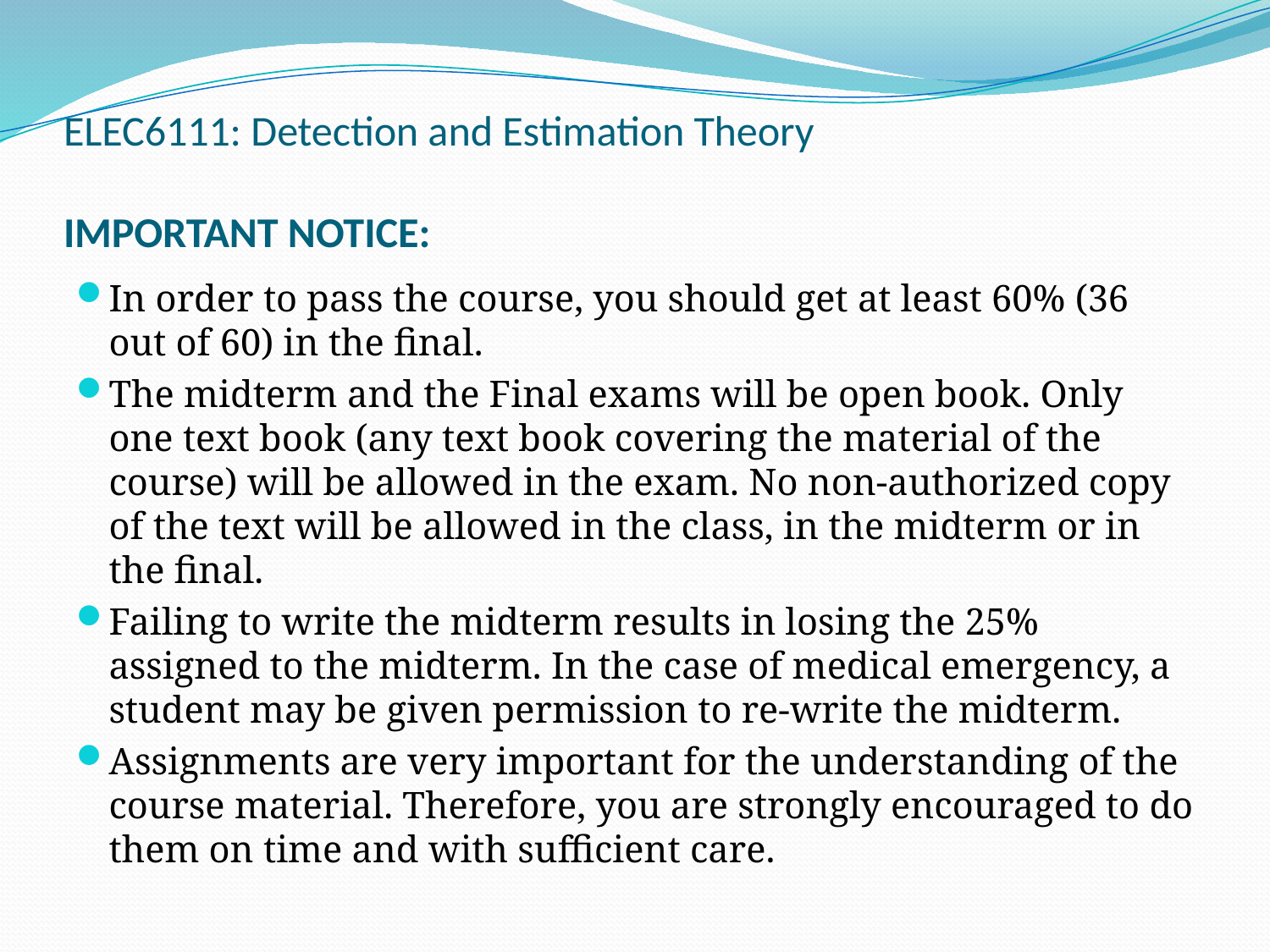

# ELEC6111: Detection and Estimation Theory IMPORTANT NOTICE:
In order to pass the course, you should get at least 60% (36 out of 60) in the final.
The midterm and the Final exams will be open book. Only one text book (any text book covering the material of the course) will be allowed in the exam. No non-authorized copy of the text will be allowed in the class, in the midterm or in the final.
Failing to write the midterm results in losing the 25% assigned to the midterm. In the case of medical emergency, a student may be given permission to re-write the midterm.
Assignments are very important for the understanding of the course material. Therefore, you are strongly encouraged to do them on time and with sufficient care.